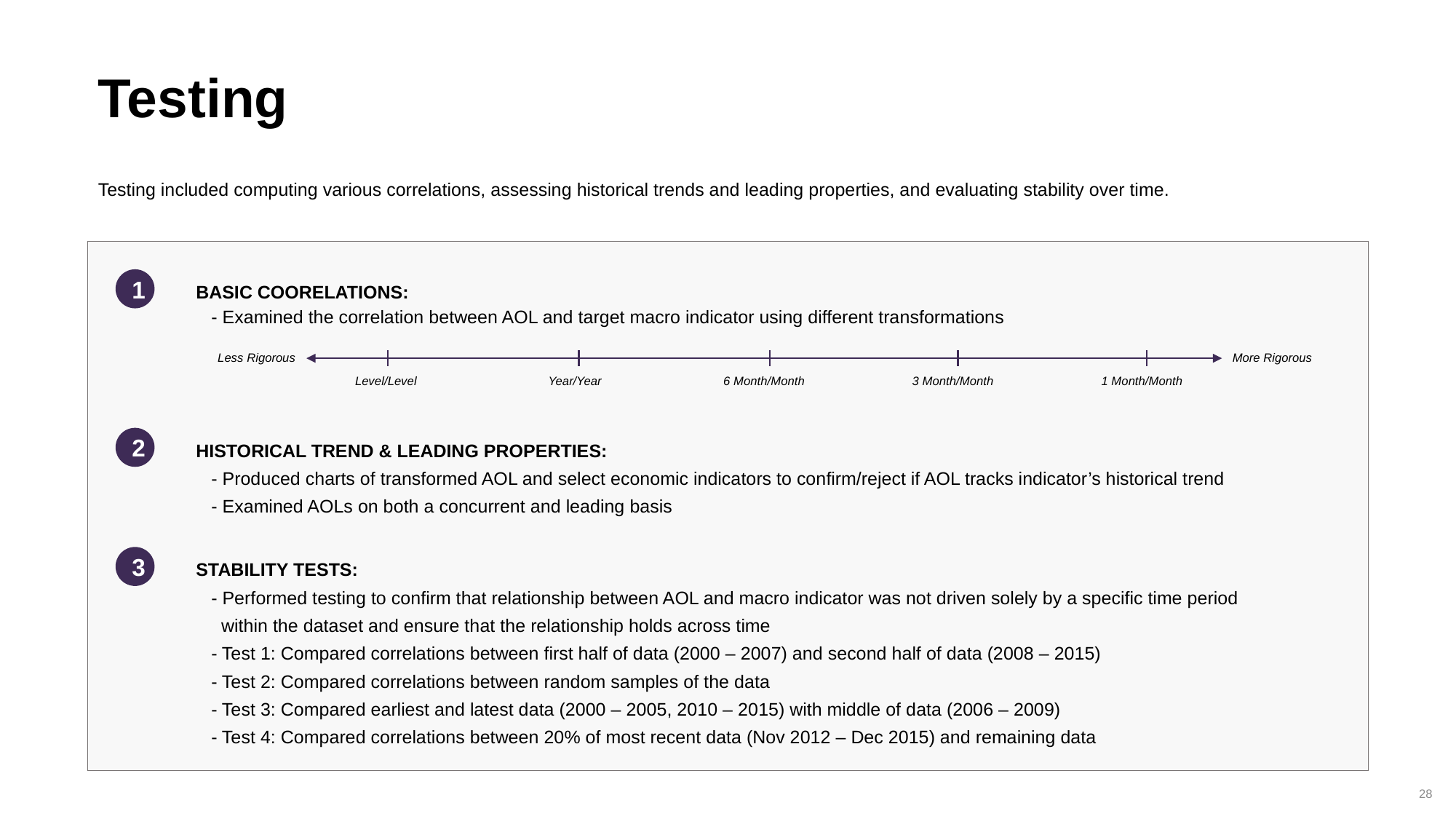

Testing
Testing included computing various correlations, assessing historical trends and leading properties, and evaluating stability over time.
|  |
| --- |
1
BASIC COORELATIONS:
   - Examined the correlation between AOL and target macro indicator using different transformations
Less Rigorous
More Rigorous
Level/Level
Year/Year
6 Month/Month
3 Month/Month
1 Month/Month
2
HISTORICAL TREND & LEADING PROPERTIES:
   - Produced charts of transformed AOL and select economic indicators to confirm/reject if AOL tracks indicator’s historical trend
   - Examined AOLs on both a concurrent and leading basis
3
STABILITY TESTS:
   - Performed testing to confirm that relationship between AOL and macro indicator was not driven solely by a specific time period
     within the dataset and ensure that the relationship holds across time
   - Test 1: Compared correlations between first half of data (2000 – 2007) and second half of data (2008 – 2015)
   - Test 2: Compared correlations between random samples of the data
   - Test 3: Compared earliest and latest data (2000 – 2005, 2010 – 2015) with middle of data (2006 – 2009)
   - Test 4: Compared correlations between 20% of most recent data (Nov 2012 – Dec 2015) and remaining data
28